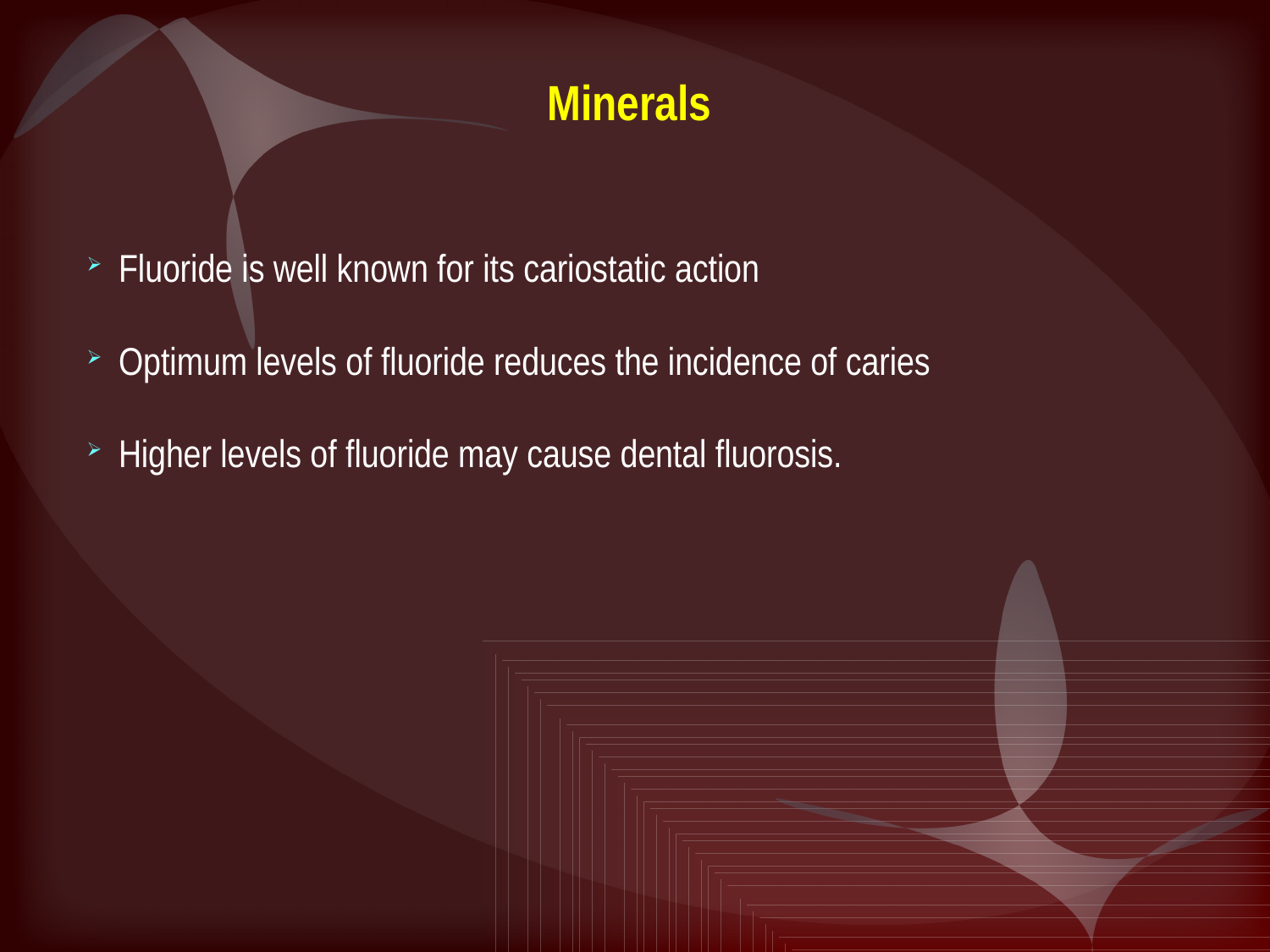

# Minerals
Fluoride is well known for its cariostatic action
Optimum levels of fluoride reduces the incidence of caries
Higher levels of fluoride may cause dental fluorosis.